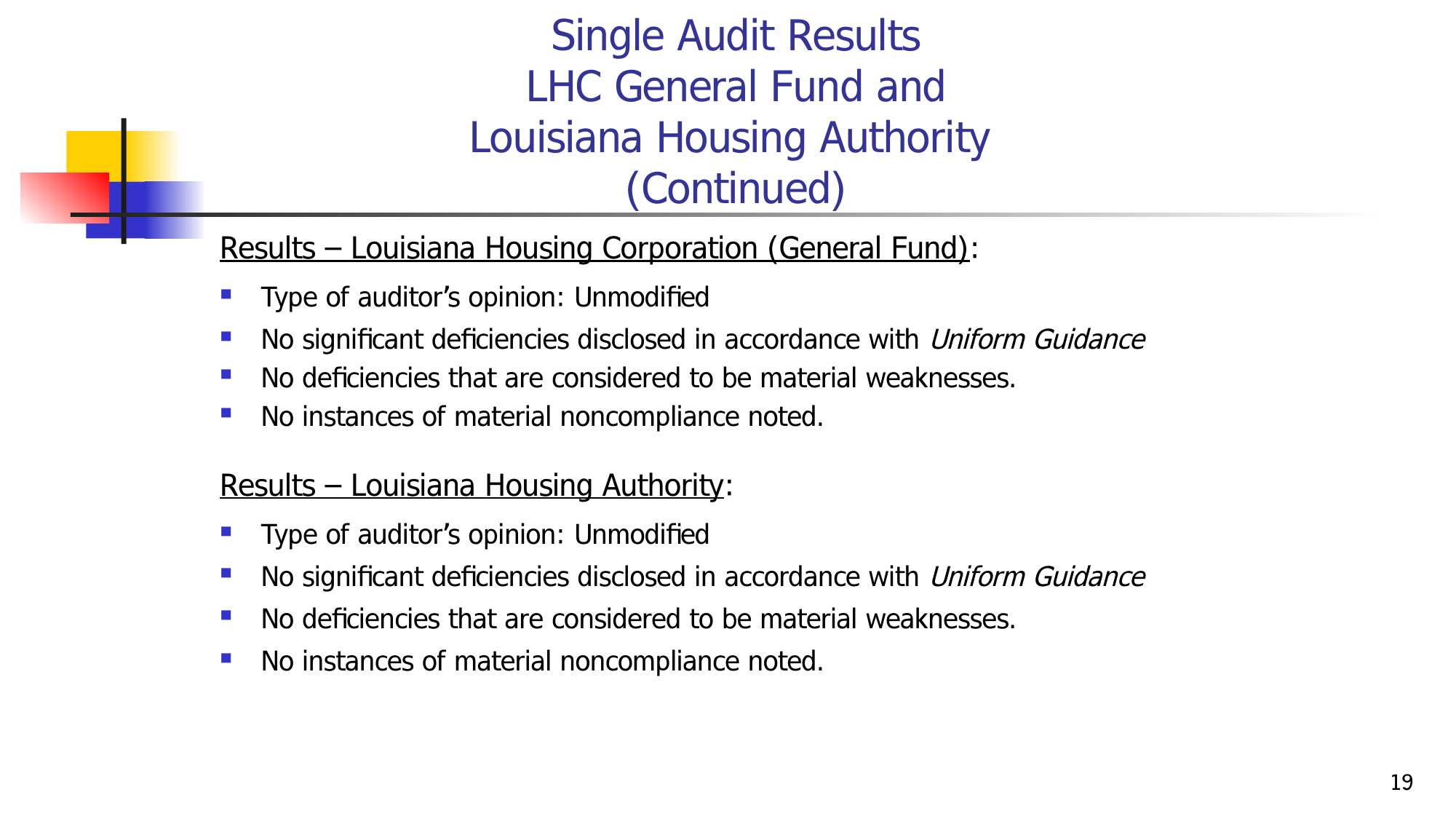

# Single Audit Results LHC General Fund and Louisiana Housing Authority (Continued)
Results – Louisiana Housing Corporation (General Fund):
Type of auditor’s opinion: Unmodified
No significant deficiencies disclosed in accordance with Uniform Guidance
No deficiencies that are considered to be material weaknesses.
No instances of material noncompliance noted.

Results – Louisiana Housing Authority:
Type of auditor’s opinion: Unmodified
No significant deficiencies disclosed in accordance with Uniform Guidance
No deficiencies that are considered to be material weaknesses.
No instances of material noncompliance noted.
19